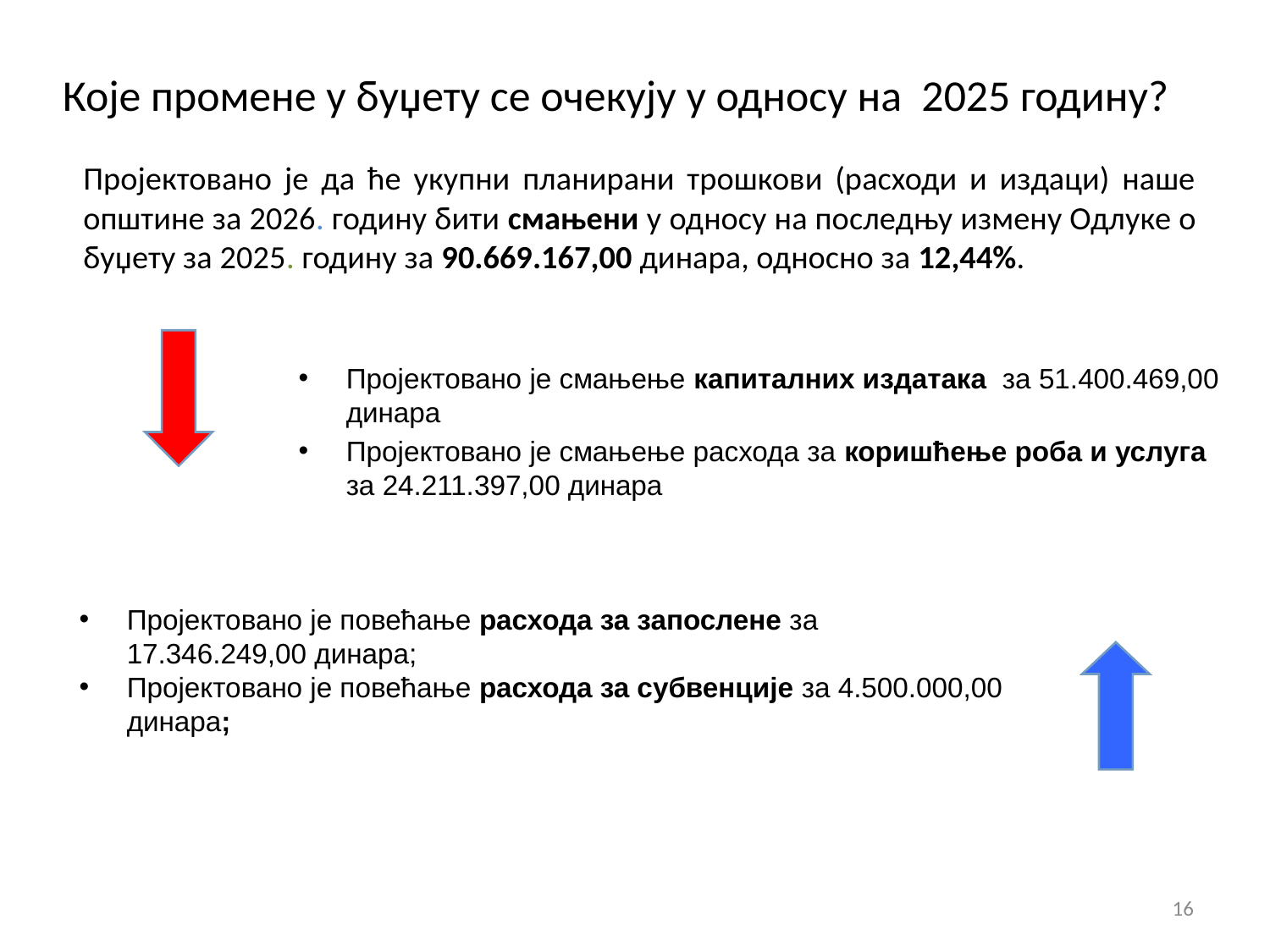

Које промене у буџету се очекују у односу на  2025 годину?
Пројектовано је да ће укупни планирани трошкови (расходи и издаци) наше општине за 2026. годину бити смањени у односу на последњу измену Одлуке о буџету за 2025. годину за 90.669.167,00 динара, односно за 12,44%.

Пројектовано је смањење капиталних издатака  за 51.400.469,00 динара
Пројектовано је смањење расхода за коришћење роба и услуга за 24.211.397,00 динара

Пројектовано је повећање расхода за запослене за 17.346.249,00 динара;
Пројектовано је повећање расхода за субвенције за 4.500.000,00 динара;

16